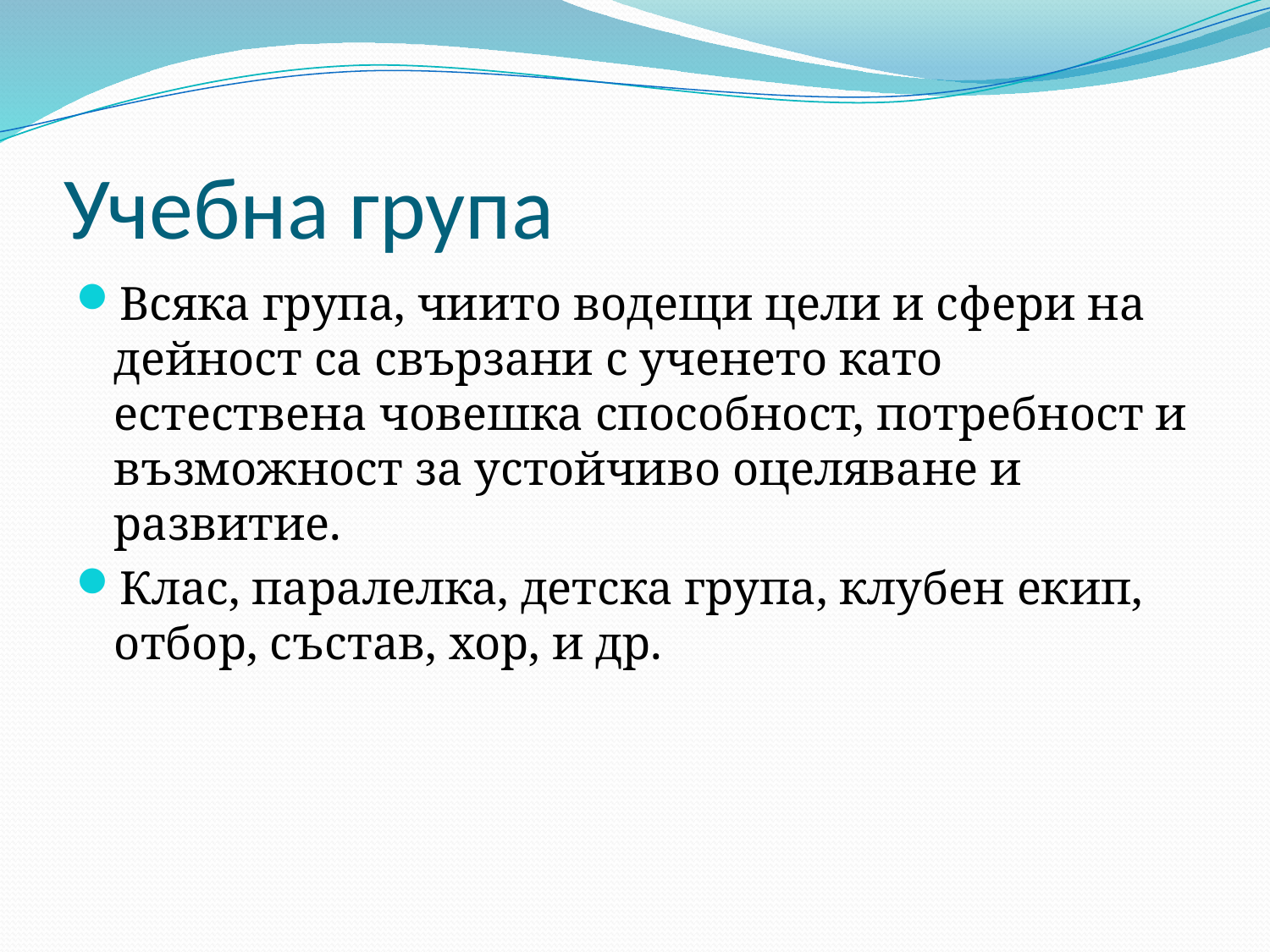

# Учебна група
Всяка група, чиито водещи цели и сфери на дейност са свързани с ученето като естествена човешка способност, потребност и възможност за устойчиво оцеляване и развитие.
Клас, паралелка, детска група, клубен екип, отбор, състав, хор, и др.